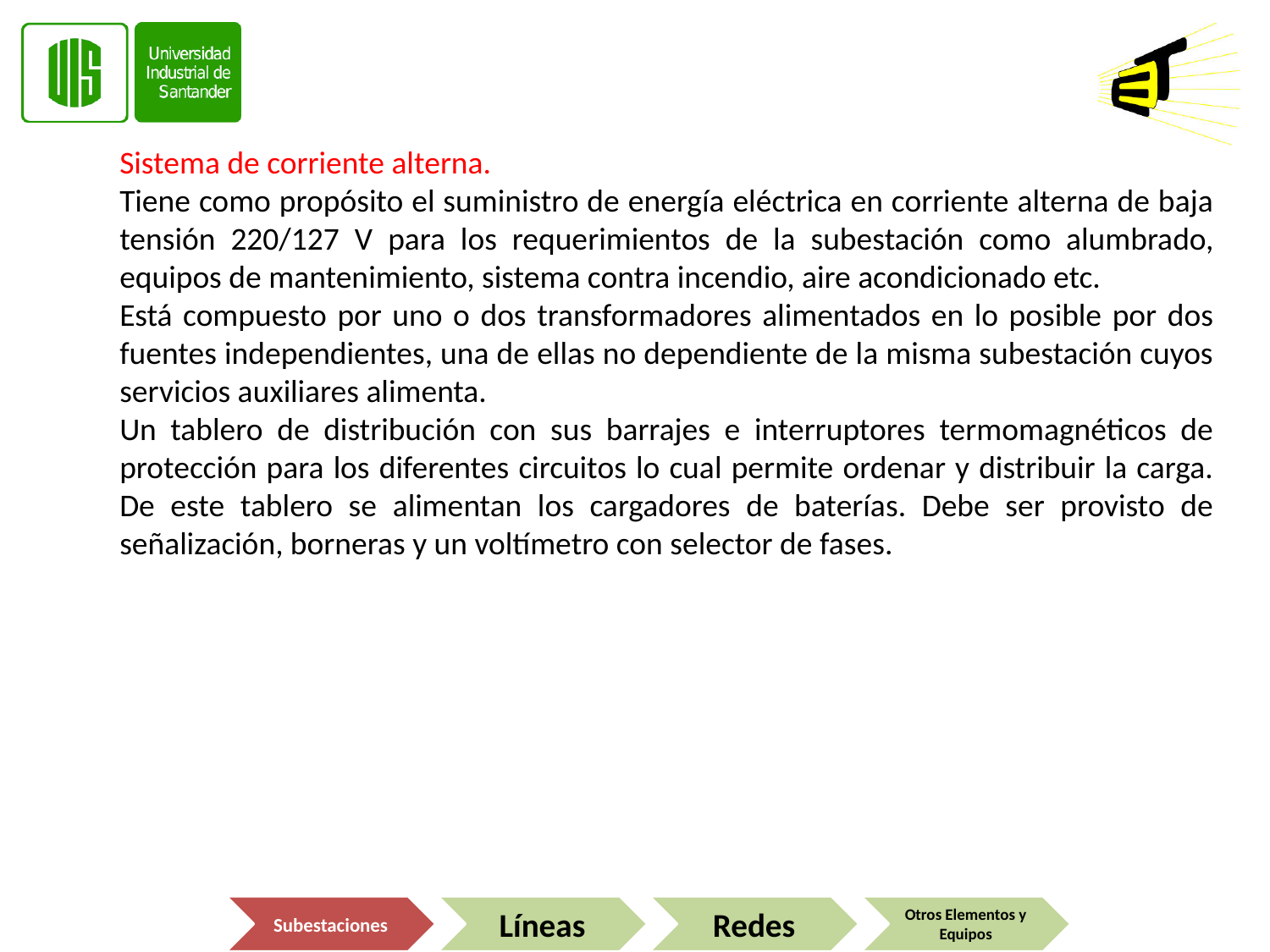

Sistema de corriente alterna.
Tiene como propósito el suministro de energía eléctrica en corriente alterna de baja tensión 220/127 V para los requerimientos de la subestación como alumbrado, equipos de mantenimiento, sistema contra incendio, aire acondicionado etc.
Está compuesto por uno o dos transformadores alimentados en lo posible por dos fuentes independientes, una de ellas no dependiente de la misma subestación cuyos servicios auxiliares alimenta.
Un tablero de distribución con sus barrajes e interruptores termomagnéticos de protección para los diferentes circuitos lo cual permite ordenar y distribuir la carga. De este tablero se alimentan los cargadores de baterías. Debe ser provisto de señalización, borneras y un voltímetro con selector de fases.

Subestaciones
Líneas
Redes
Otros Elementos y Equipos